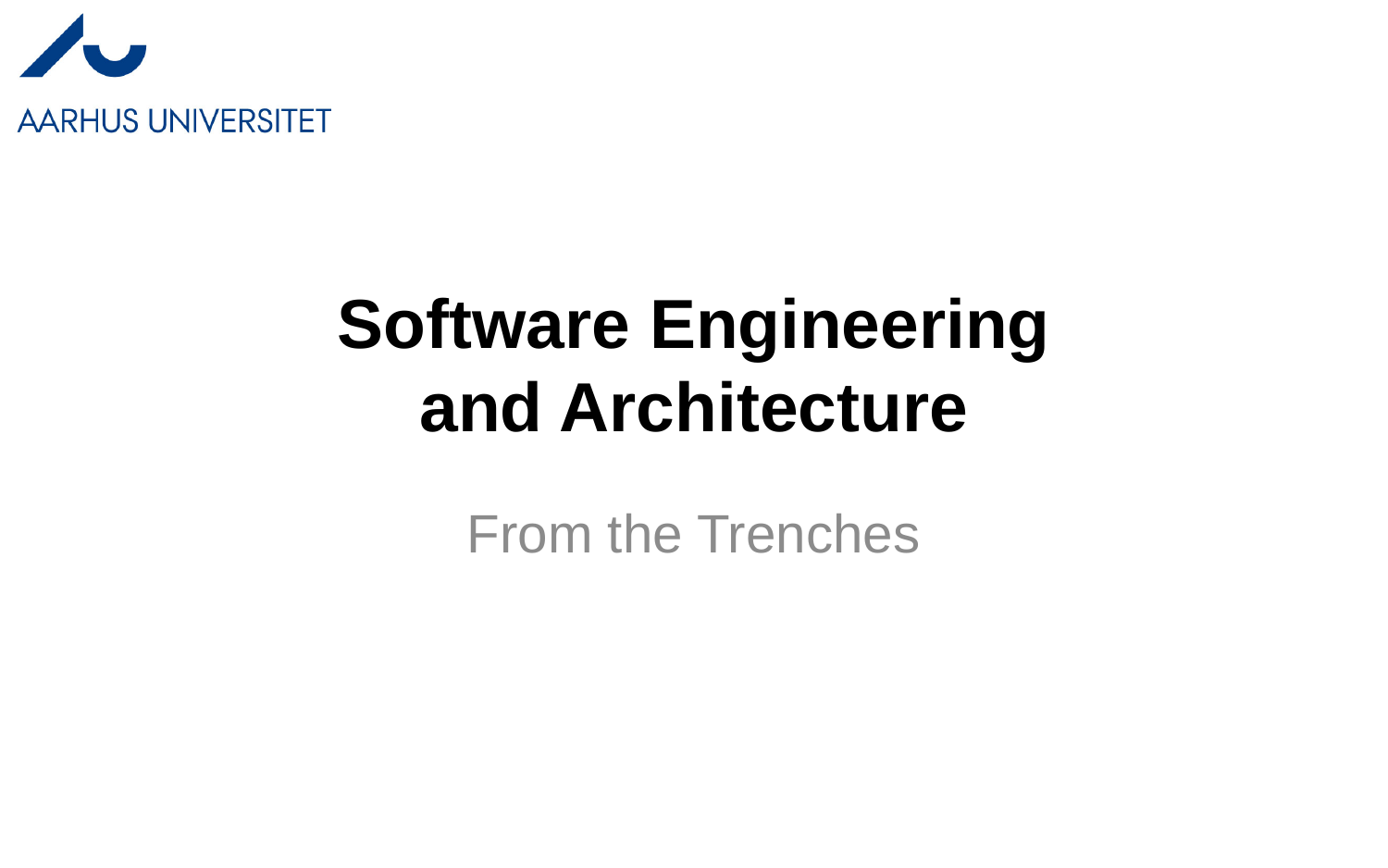

# Software Engineering and Architecture
From the Trenches